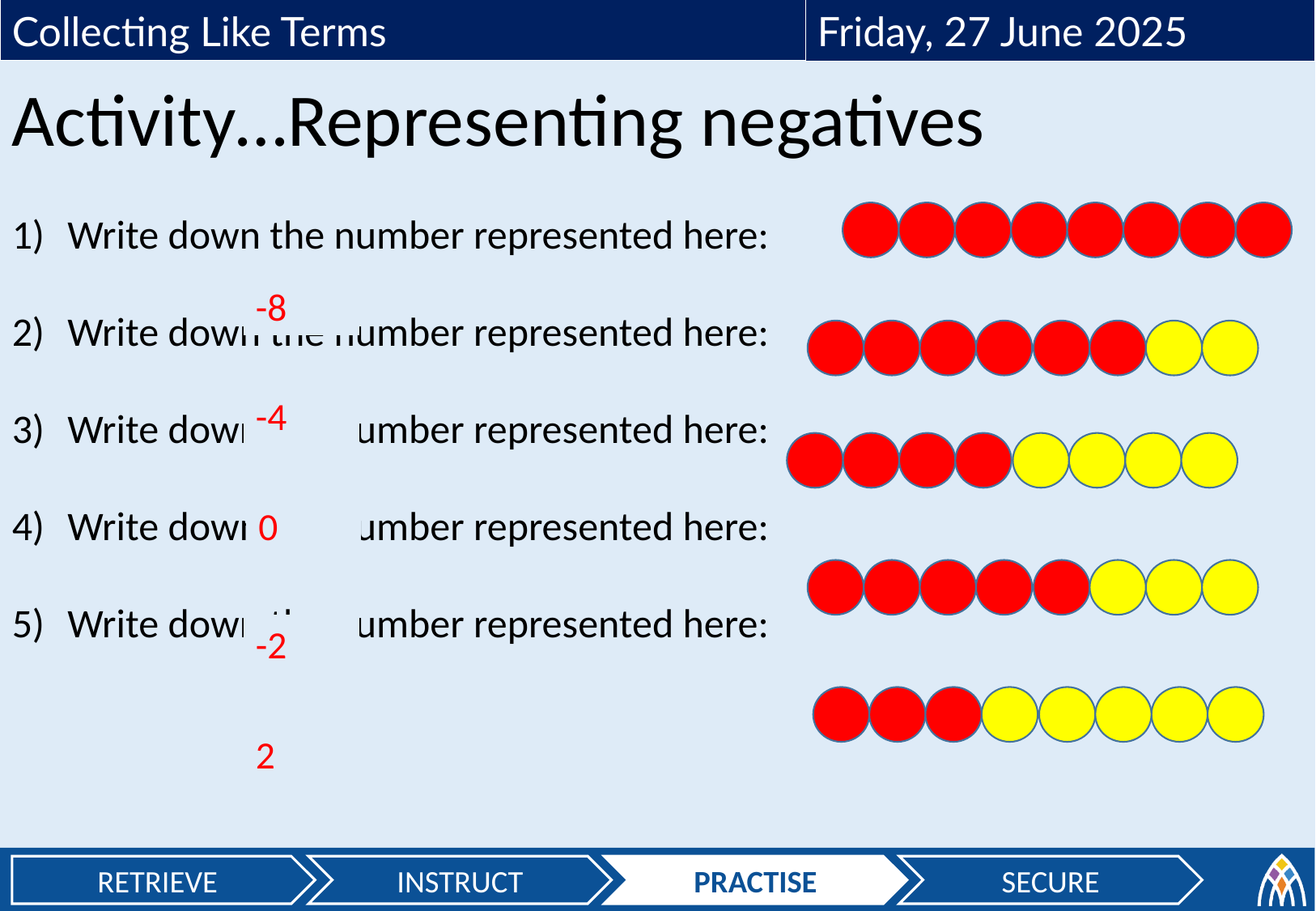

Activity…Representing negatives
Write down the number represented here:

Write down the number represented here:

Write down the number represented here:

Write down the number represented here:

Write down the number represented here:

-8

-4

0

-2

2